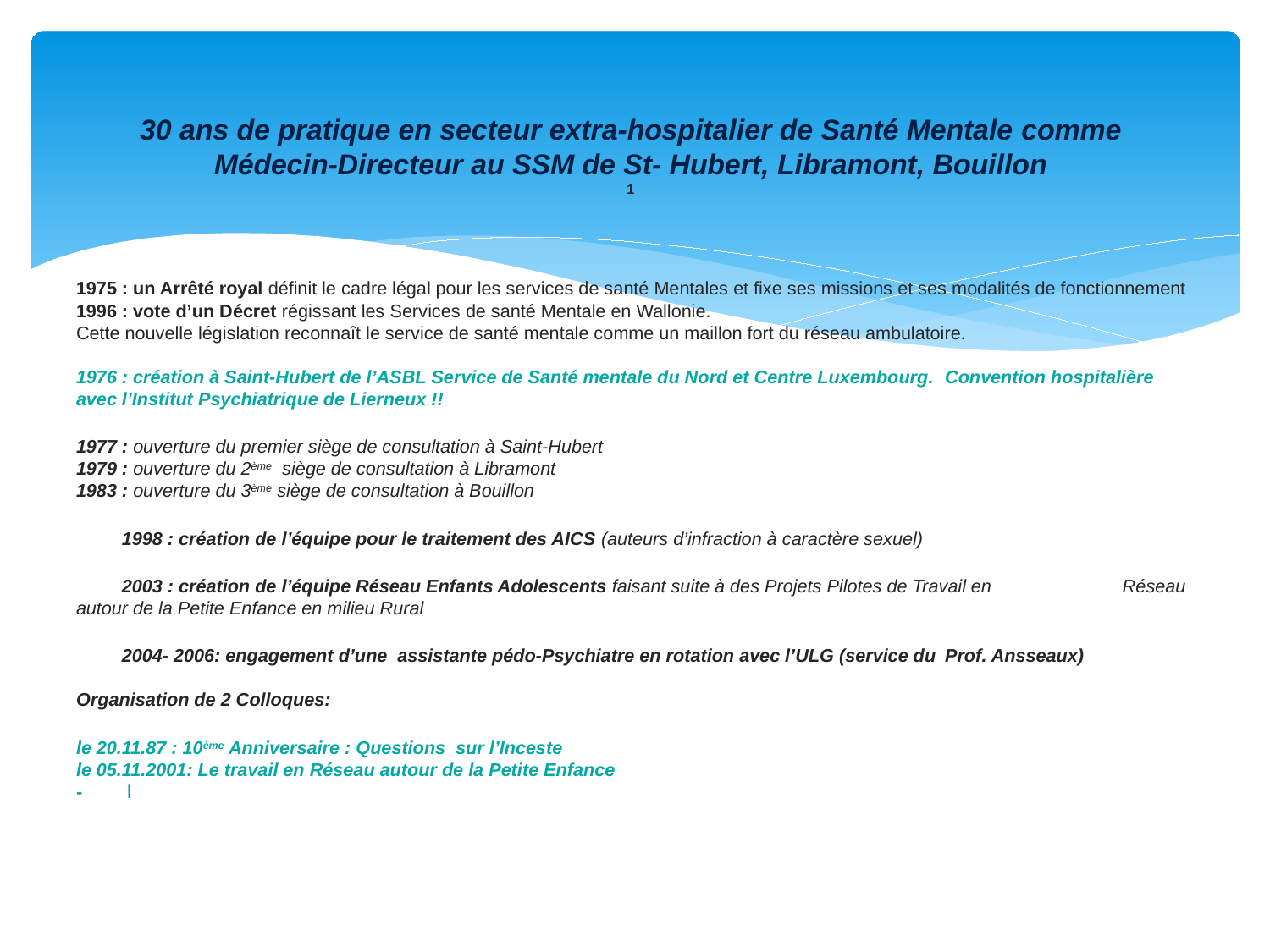

# 30 ans de pratique en secteur extra-hospitalier de Santé Mentale comme Médecin-Directeur au SSM de St- Hubert, Libramont, Bouillon 1

1975 : un Arrêté royal définit le cadre légal pour les services de santé Mentales et fixe ses missions et ses modalités de fonctionnement
1996 : vote d’un Décret régissant les Services de santé Mentale en Wallonie.
Cette nouvelle législation reconnaît le service de santé mentale comme un maillon fort du réseau ambulatoire.
 
1976 : création à Saint-Hubert de l’ASBL Service de Santé mentale du Nord et Centre Luxembourg.	Convention hospitalière avec l’Institut Psychiatrique de Lierneux !!
1977 : ouverture du premier siège de consultation à Saint-Hubert
1979 : ouverture du 2ème  siège de consultation à Libramont
1983 : ouverture du 3ème siège de consultation à Bouillon
         1998 : création de l’équipe pour le traitement des AICS (auteurs d’infraction à caractère sexuel)
         2003 : création de l’équipe Réseau Enfants Adolescents faisant suite à des Projets Pilotes de Travail en 	                 Réseau autour de la Petite Enfance en milieu Rural
         2004- 2006: engagement d’une  assistante pédo-Psychiatre en rotation avec l’ULG (service du 	Prof. Ansseaux)
Organisation de 2 Colloques:
le 20.11.87 : 10ème Anniversaire : Questions  sur l’Inceste
le 05.11.2001: Le travail en Réseau autour de la Petite Enfance
-	 l